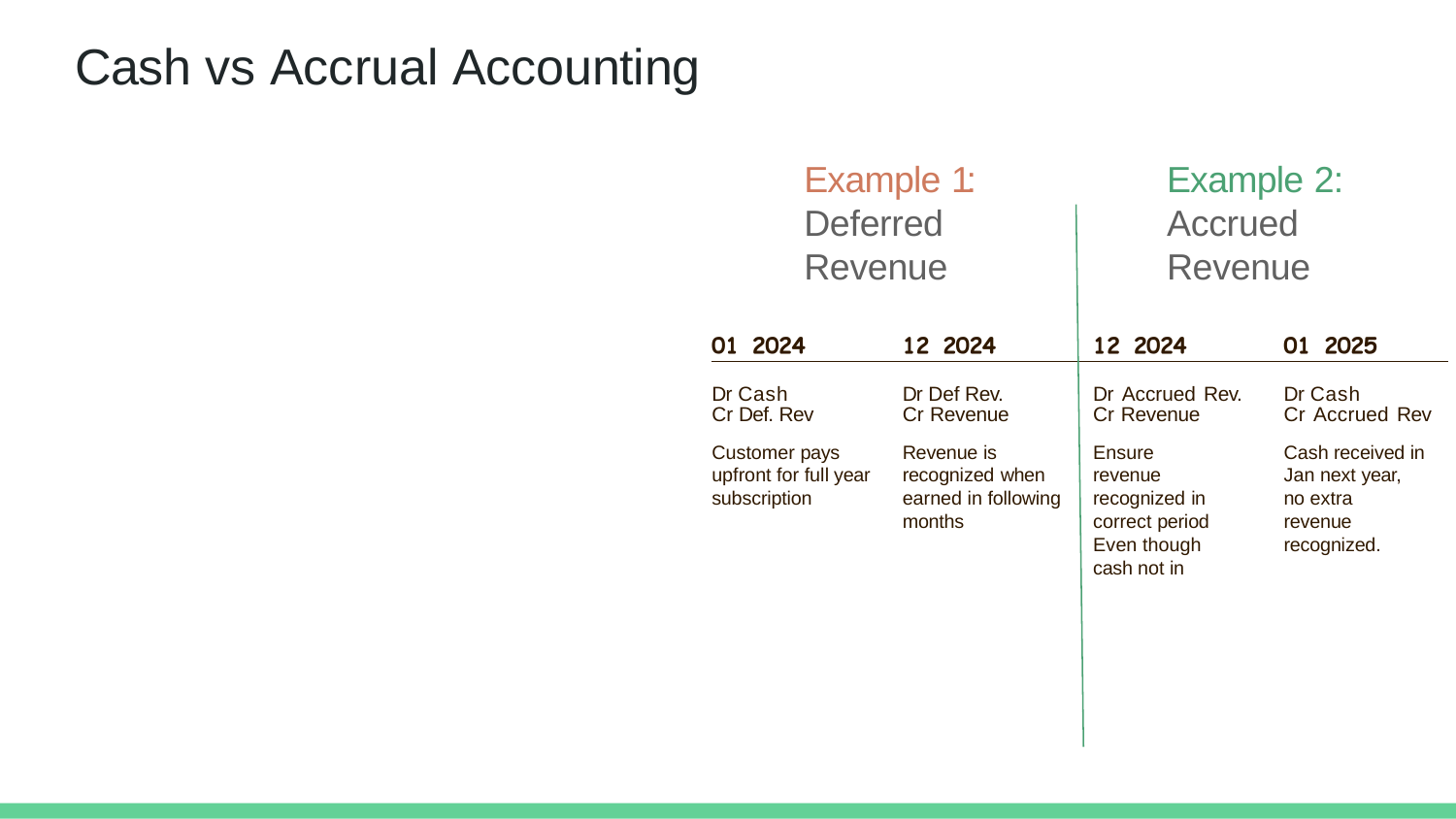

# Cash vs Accrual Accounting
Example 1: Deferred Revenue
Example 2: Accrued Revenue

01 2024
12 2024
12 2024
01 2025
Dr Cash
Dr Def Rev.
Dr Accrued Rev.
Dr Cash
Cr Def. Rev
Customer pays upfront for full year subscription
Cr Revenue
Revenue is recognized when earned in following months
Cr Revenue
Ensure revenue recognized in correct period
Cr Accrued Rev
Cash received in Jan next year, no extra revenue recognized.
Even though cash not in